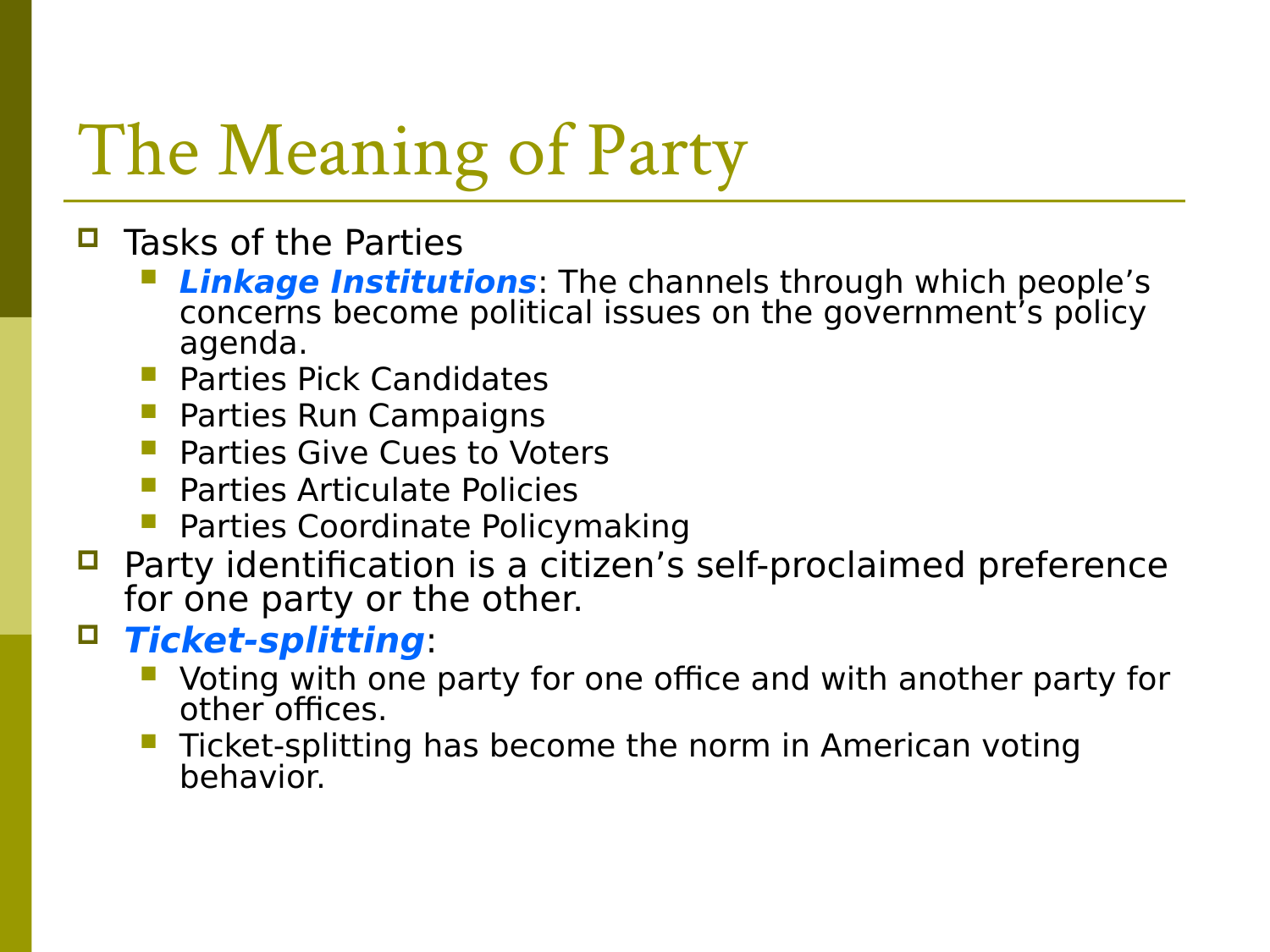

# The Meaning of Party
Tasks of the Parties
Linkage Institutions: The channels through which people’s concerns become political issues on the government’s policy agenda.
Parties Pick Candidates
Parties Run Campaigns
Parties Give Cues to Voters
Parties Articulate Policies
Parties Coordinate Policymaking
Party identification is a citizen’s self-proclaimed preference for one party or the other.
Ticket-splitting:
Voting with one party for one office and with another party for other offices.
Ticket-splitting has become the norm in American voting behavior.